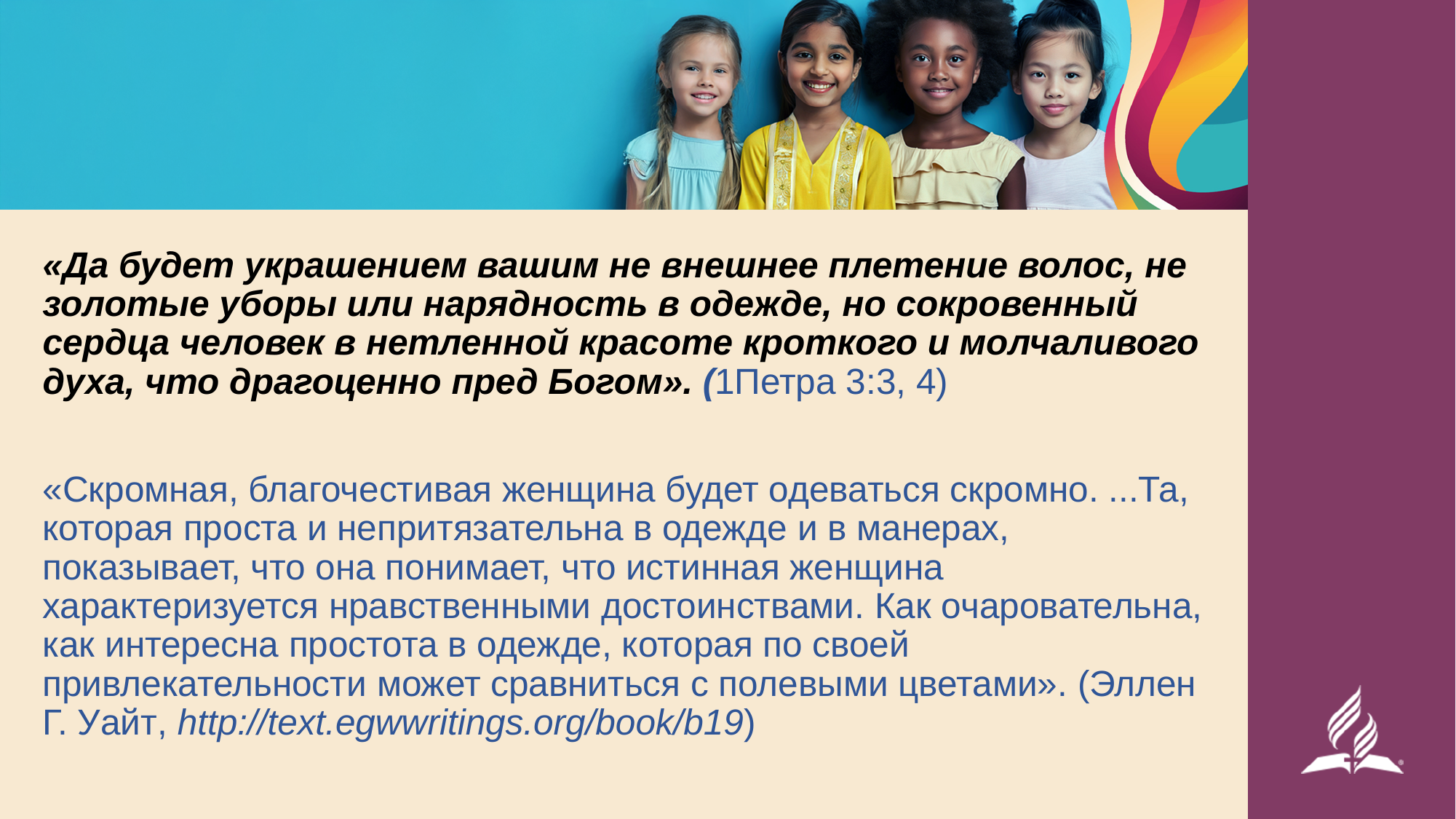

«Да будет украшением вашим не внешнее плетение волос, не золотые уборы или нарядность в одежде, но сокровенный сердца человек в нетленной красоте кроткого и молчаливого духа, что драгоценно пред Богом». (1Петра 3:3, 4)

«Скромная, благочестивая женщина будет одеваться скромно. ...Та, которая проста и непритязательна в одежде и в манерах, показывает, что она понимает, что истинная женщина характеризуется нравственными достоинствами. Как очаровательна, как интересна простота в одежде, которая по своей привлекательности может сравниться с полевыми цветами». (Эллен Г. Уайт, http://text.egwwritings.org/book/b19)